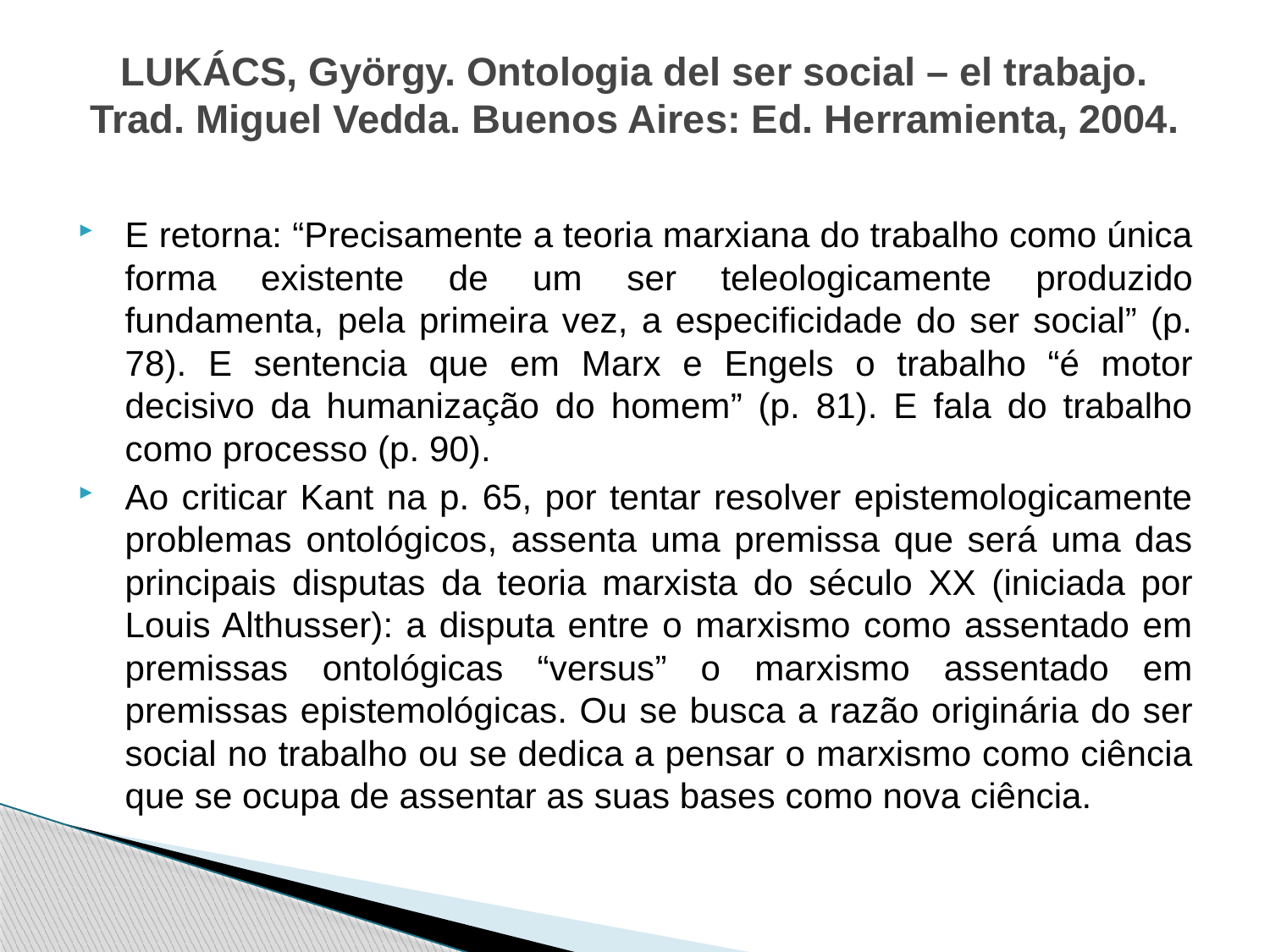

# LUKÁCS, György. Ontologia del ser social – el trabajo. Trad. Miguel Vedda. Buenos Aires: Ed. Herramienta, 2004.
E retorna: “Precisamente a teoria marxiana do trabalho como única forma existente de um ser teleologicamente produzido fundamenta, pela primeira vez, a especificidade do ser social” (p. 78). E sentencia que em Marx e Engels o trabalho “é motor decisivo da humanização do homem” (p. 81). E fala do trabalho como processo (p. 90).
Ao criticar Kant na p. 65, por tentar resolver epistemologicamente problemas ontológicos, assenta uma premissa que será uma das principais disputas da teoria marxista do século XX (iniciada por Louis Althusser): a disputa entre o marxismo como assentado em premissas ontológicas “versus” o marxismo assentado em premissas epistemológicas. Ou se busca a razão originária do ser social no trabalho ou se dedica a pensar o marxismo como ciência que se ocupa de assentar as suas bases como nova ciência.